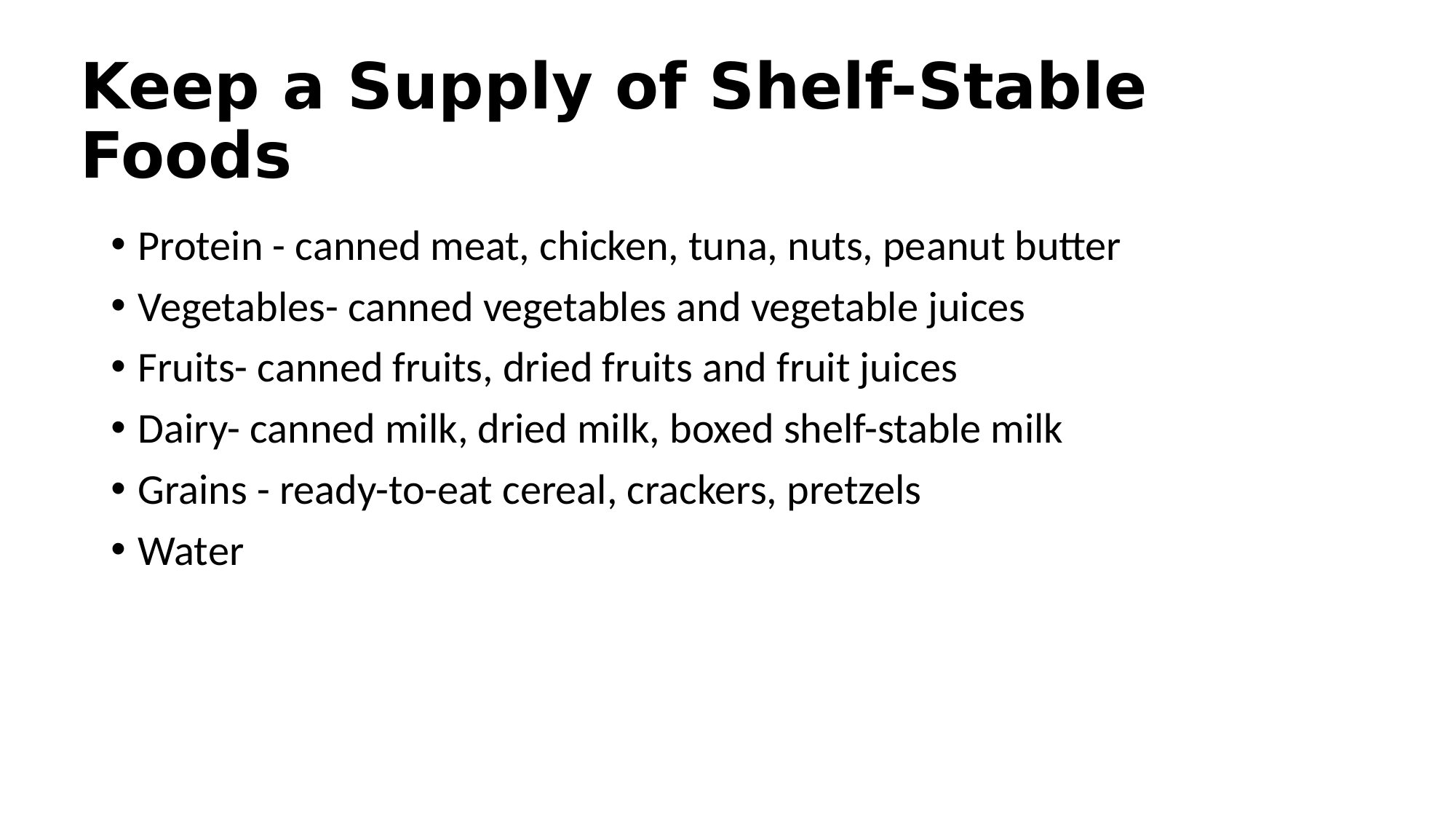

# Keep a Supply of Shelf-Stable Foods
Protein - canned meat, chicken, tuna, nuts, peanut butter
Vegetables- canned vegetables and vegetable juices
Fruits- canned fruits, dried fruits and fruit juices
Dairy- canned milk, dried milk, boxed shelf-stable milk
Grains - ready-to-eat cereal, crackers, pretzels
Water